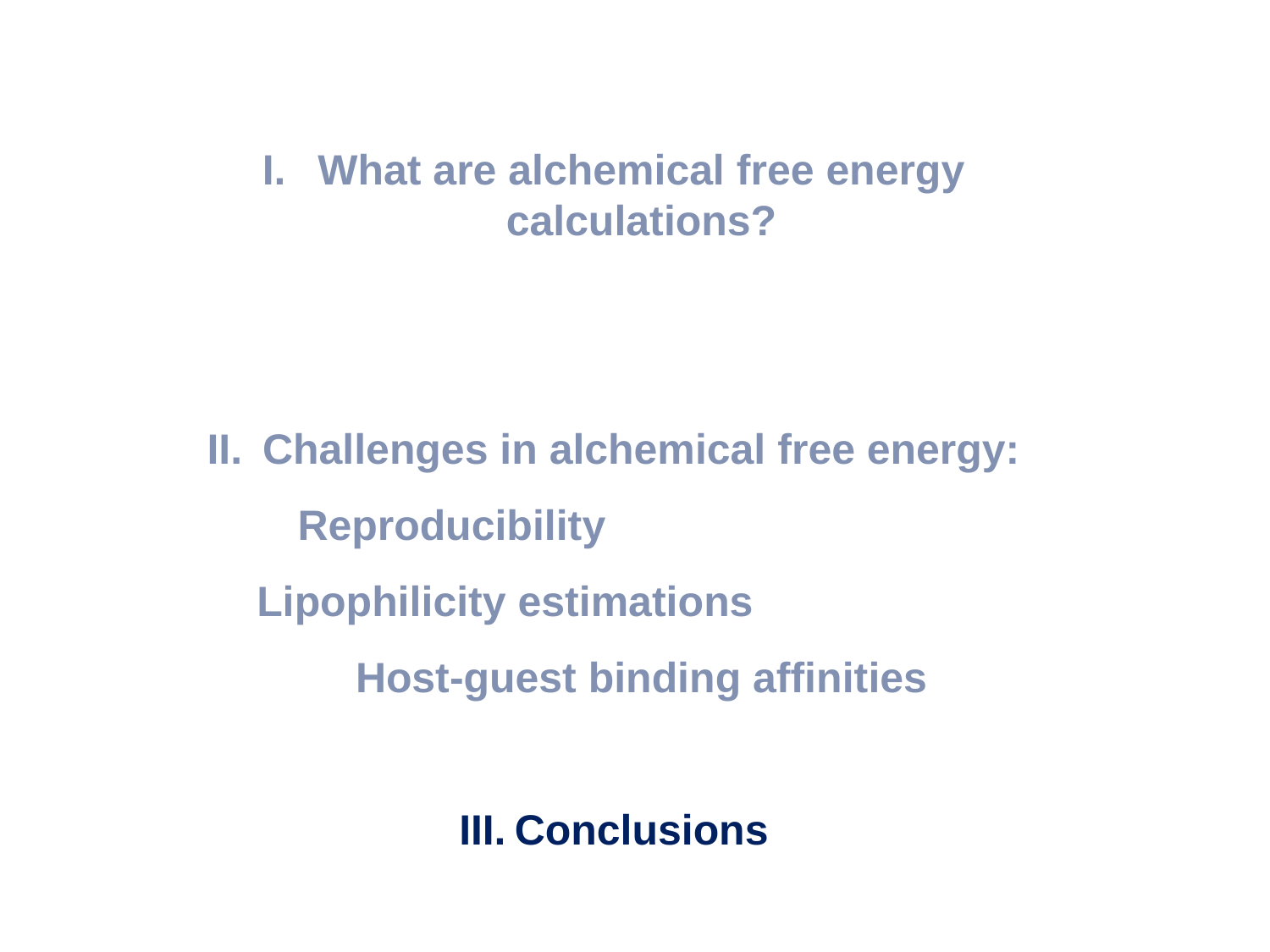

What are alchemical free energy calculations?

Challenges in alchemical free energy: Reproducibility                                 Lipophilicity estimations                        Host-guest binding affinities

Conclusions